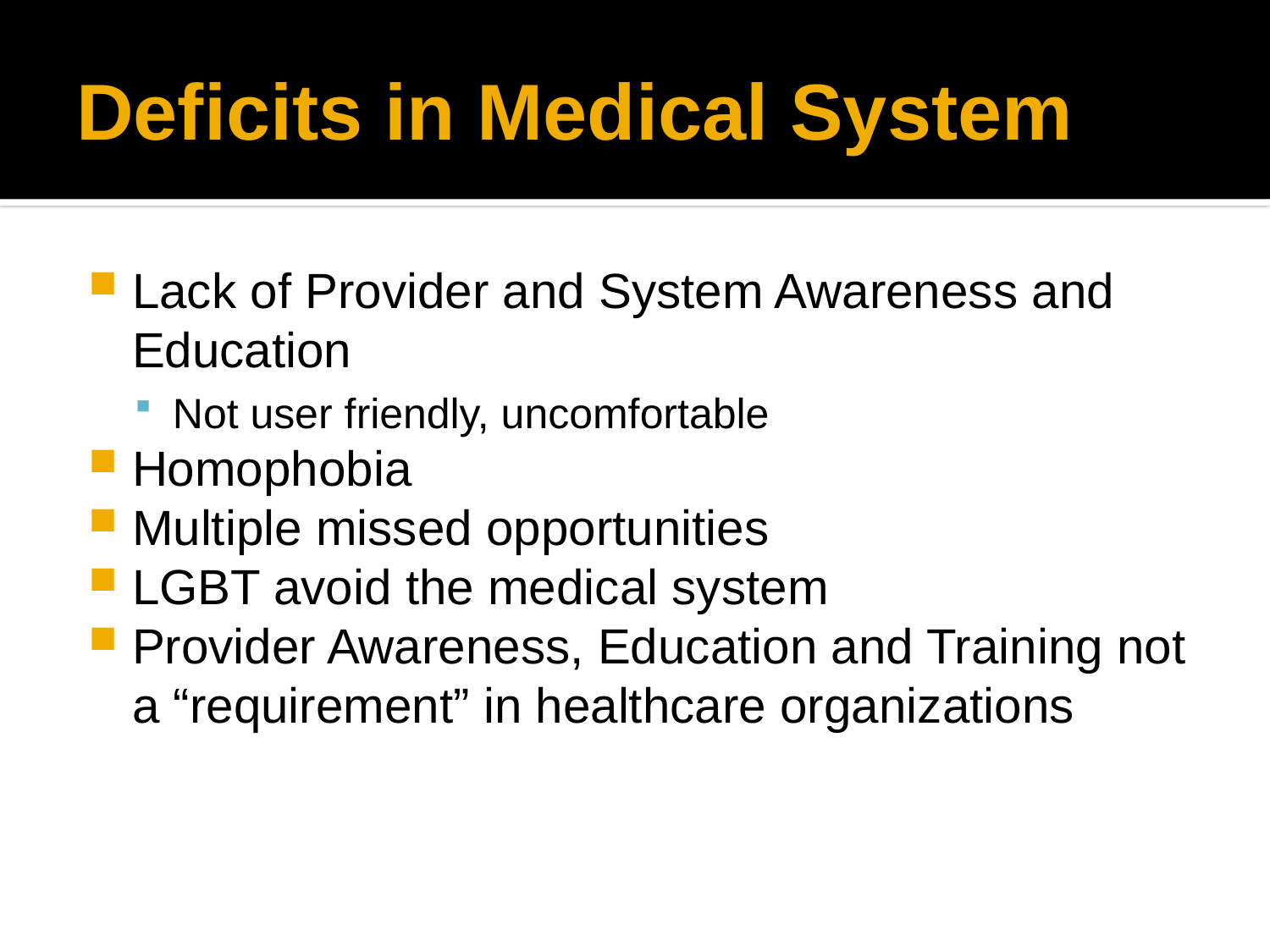

# Deficits in Medical System
Lack of Provider and System Awareness and Education
Not user friendly, uncomfortable
Homophobia
Multiple missed opportunities
LGBT avoid the medical system
Provider Awareness, Education and Training not a “requirement” in healthcare organizations